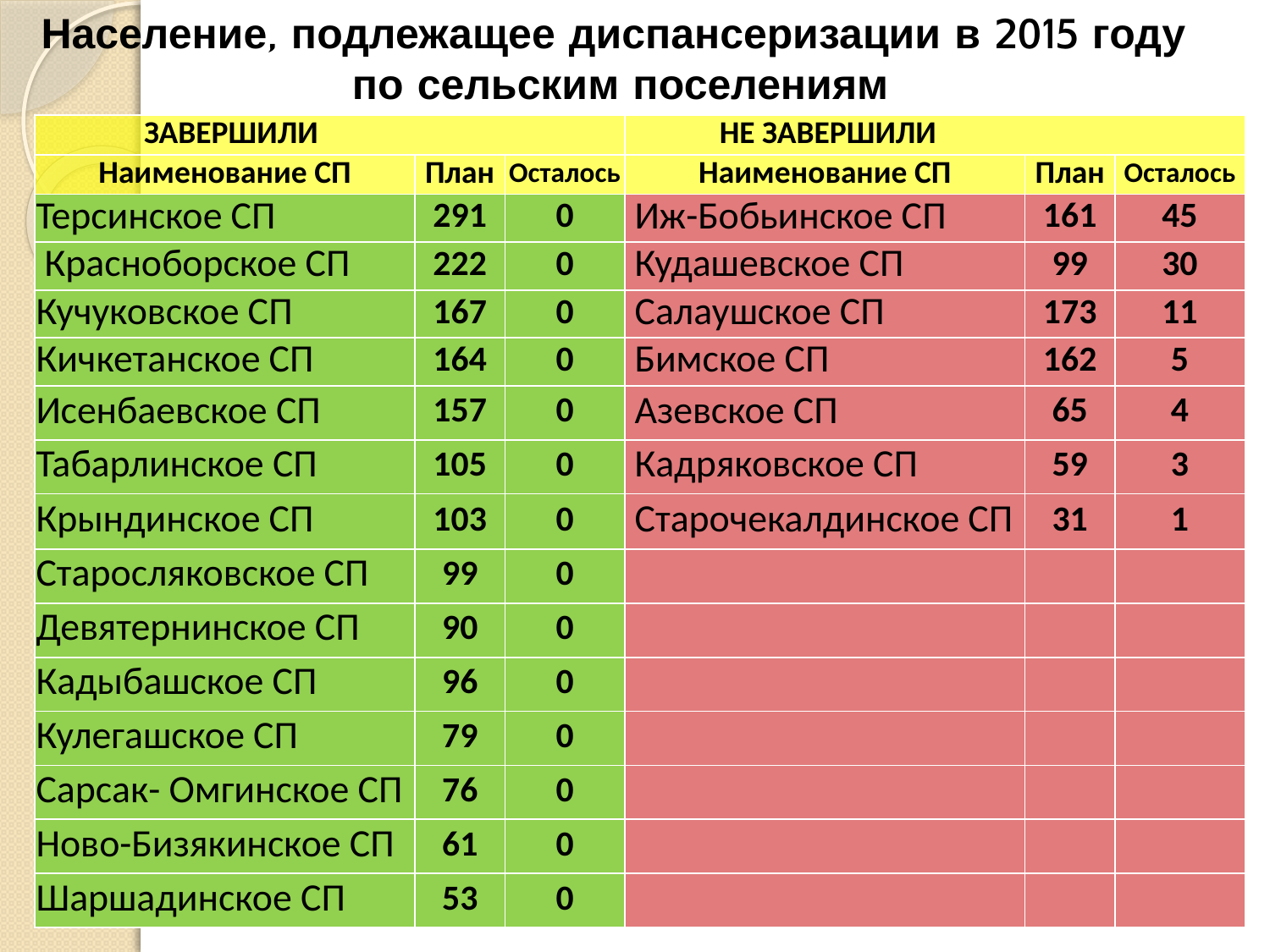

Население, подлежащее диспансеризации в 2015 году
по сельским поселениям
| ЗАВЕРШИЛИ |  |  | НЕ ЗАВЕРШИЛИ |  |  |
| --- | --- | --- | --- | --- | --- |
| Наименование СП | План | Осталось | Наименование СП | План | Осталось |
| Терсинское СП | 291 | 0 | Иж-Бобьинское СП | 161 | 45 |
| Красноборское СП | 222 | 0 | Кудашевское СП | 99 | 30 |
| Кучуковское СП | 167 | 0 | Салаушское СП | 173 | 11 |
| Кичкетанское СП | 164 | 0 | Бимское СП | 162 | 5 |
| Исенбаевское СП | 157 | 0 | Азевское СП | 65 | 4 |
| Табарлинское СП | 105 | 0 | Кадряковское СП | 59 | 3 |
| Крындинское СП | 103 | 0 | Старочекалдинское СП | 31 | 1 |
| Старосляковское СП | 99 | 0 |  |  |  |
| Девятернинское СП | 90 | 0 |  |  |  |
| Кадыбашское СП | 96 | 0 |  |  |  |
| Кулегашское СП | 79 | 0 |  |  |  |
| Сарсак- Омгинское СП | 76 | 0 |  |  |  |
| Ново-Бизякинское СП | 61 | 0 |  |  |  |
| Шаршадинское СП | 53 | 0 |  |  |  |